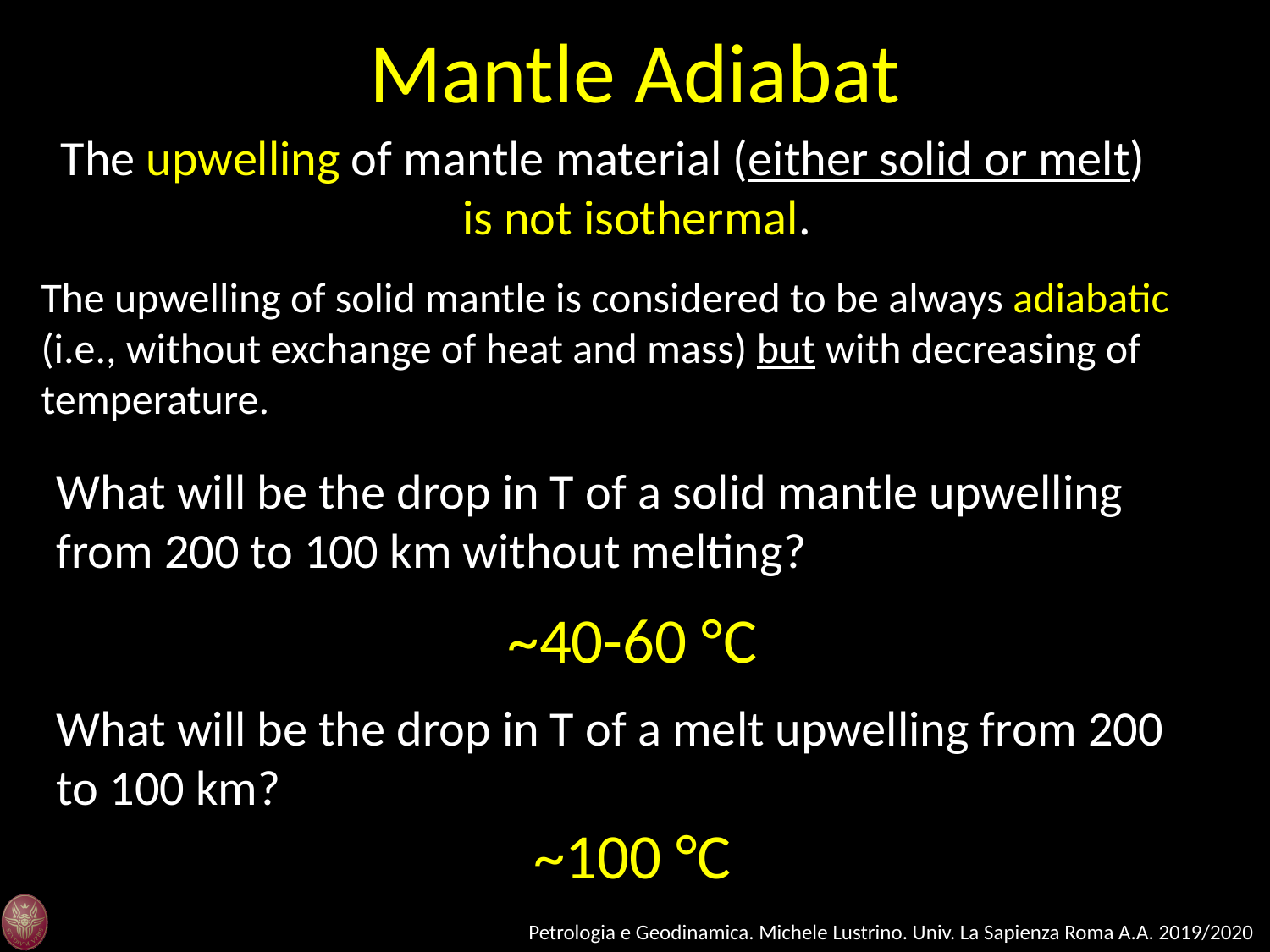

Mantle Adiabat
The upwelling of mantle material (either solid or melt)       is not isothermal.

The upwelling of solid mantle is considered to be always adiabatic (i.e., without exchange of heat and mass) but with decreasing of temperature.
What will be the drop in T of a solid mantle upwelling from 200 to 100 km without melting?
~40-60 °C
What will be the drop in T of a melt upwelling from 200 to 100 km?
~100 °C